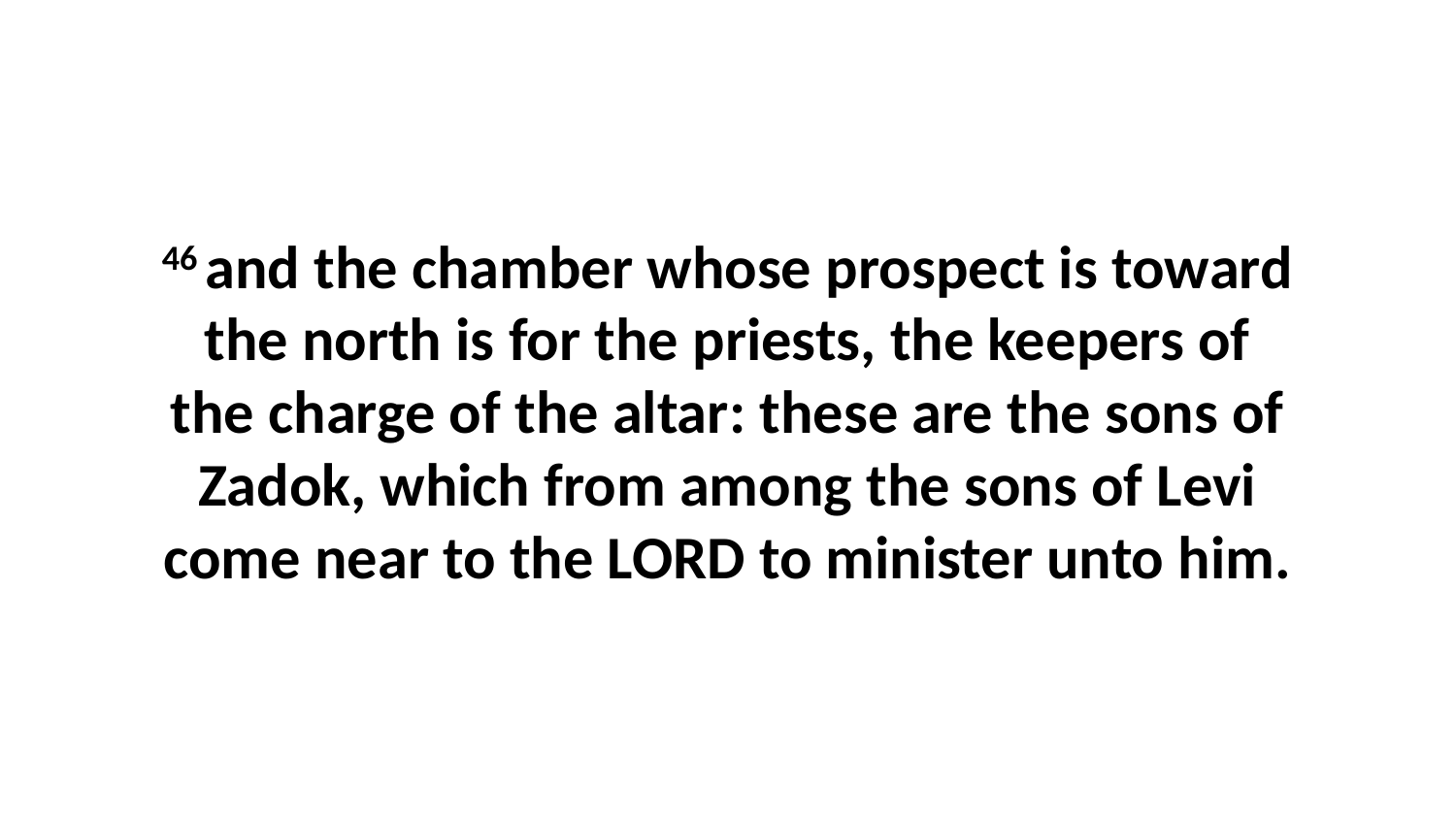

46 and the chamber whose prospect is toward the north is for the priests, the keepers of the charge of the altar: these are the sons of Zadok, which from among the sons of Levi come near to the LORD to minister unto him.